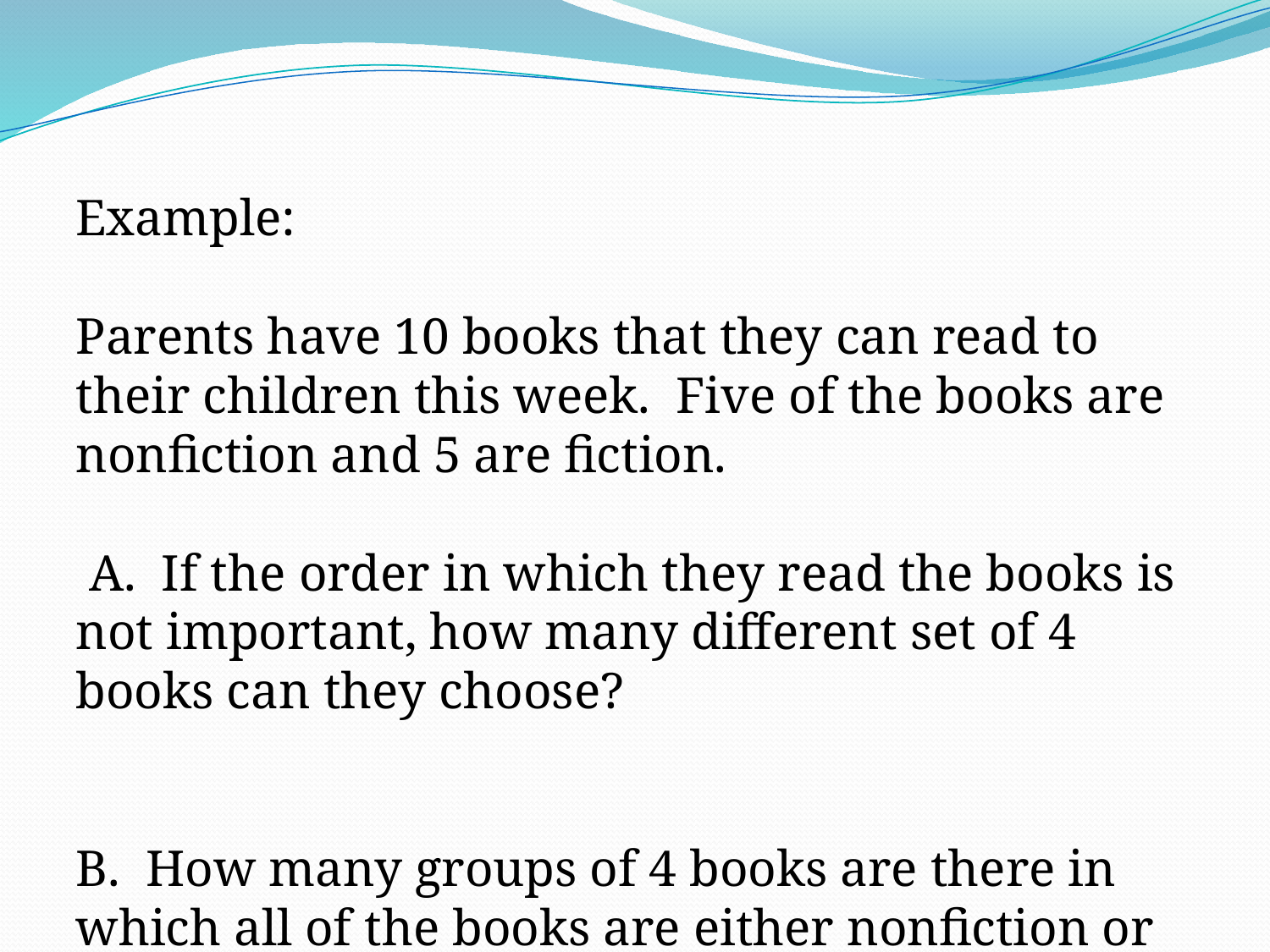

Example:

Parents have 10 books that they can read to their children this week.  Five of the books are nonfiction and 5 are fiction.

 A.  If the order in which they read the books is not important, how many different set of 4 books can they choose?

B.  How many groups of 4 books are there in which all of the books are either nonfiction or fiction?